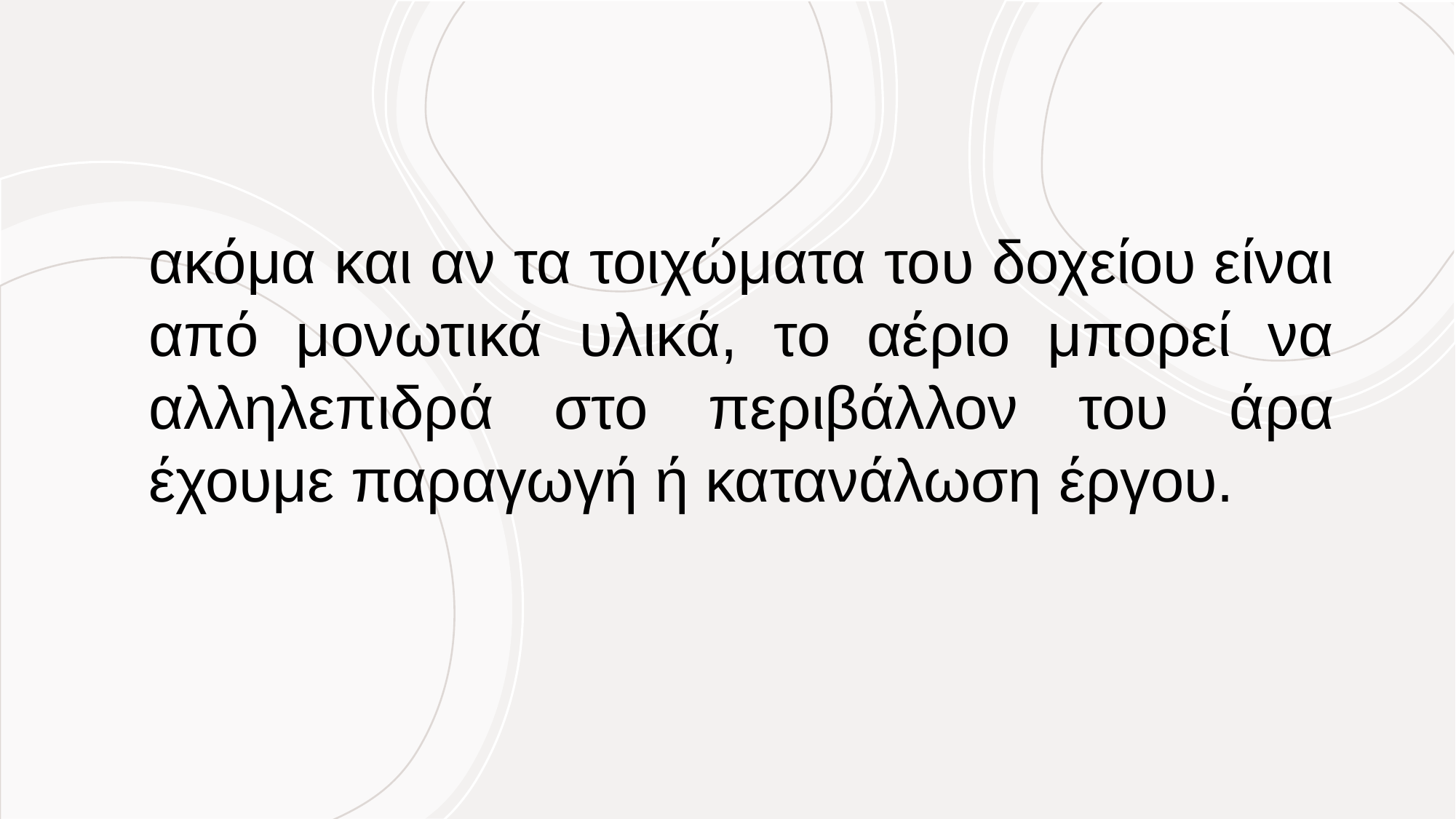

ακόμα και αν τα τοιχώματα του δοχείου είναι από μονωτικά υλικά, το αέριο μπορεί να αλληλεπιδρά στο περιβάλλον του άρα έχουμε παραγωγή ή κατανάλωση έργου.